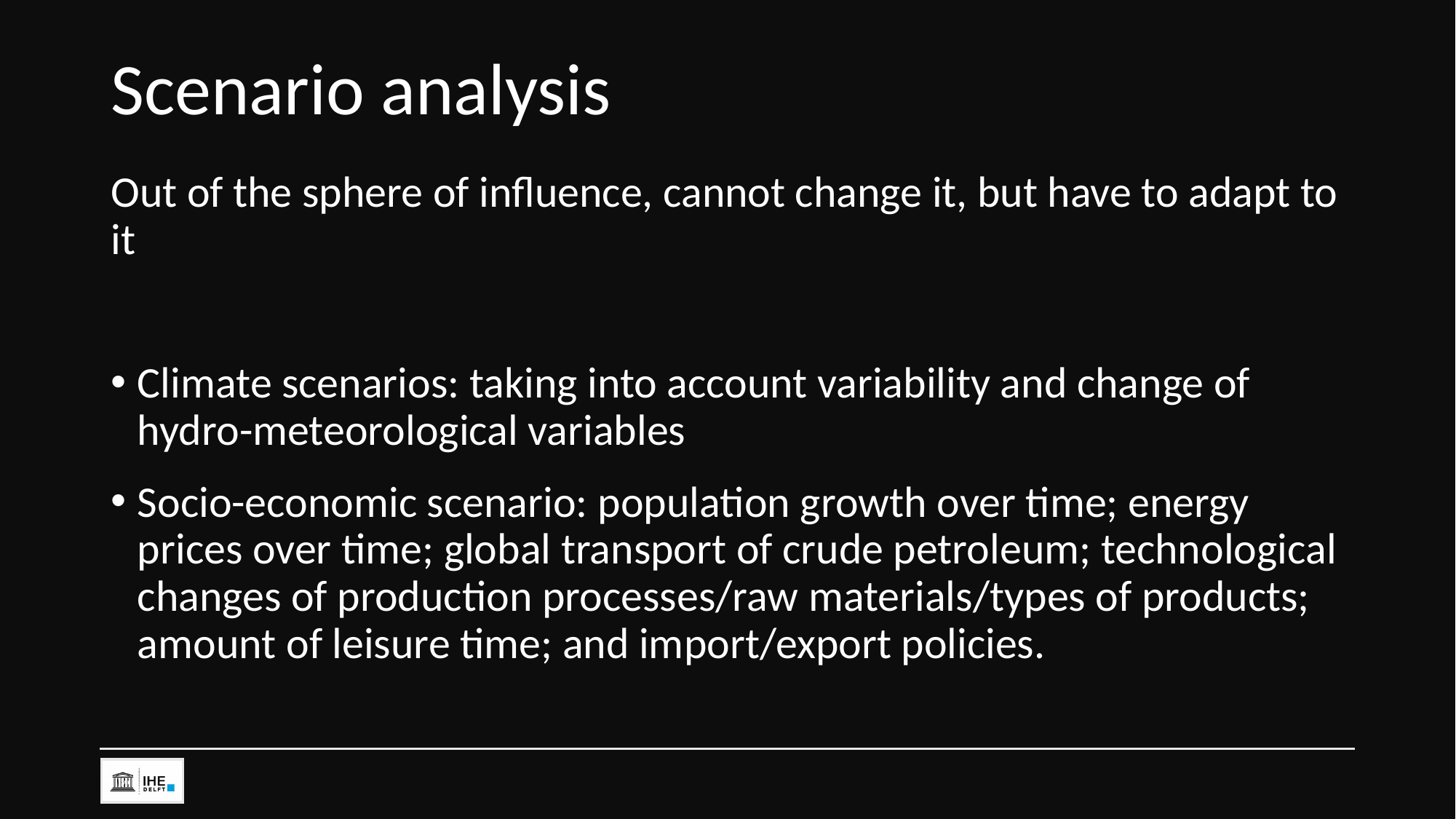

# Scenario analysis
Out of the sphere of influence, cannot change it, but have to adapt to it

Climate scenarios: taking into account variability and change of hydro-meteorological variables
Socio-economic scenario: population growth over time; energy prices over time; global transport of crude petroleum; technological changes of production processes/raw materials/types of products; amount of leisure time; and import/export policies.